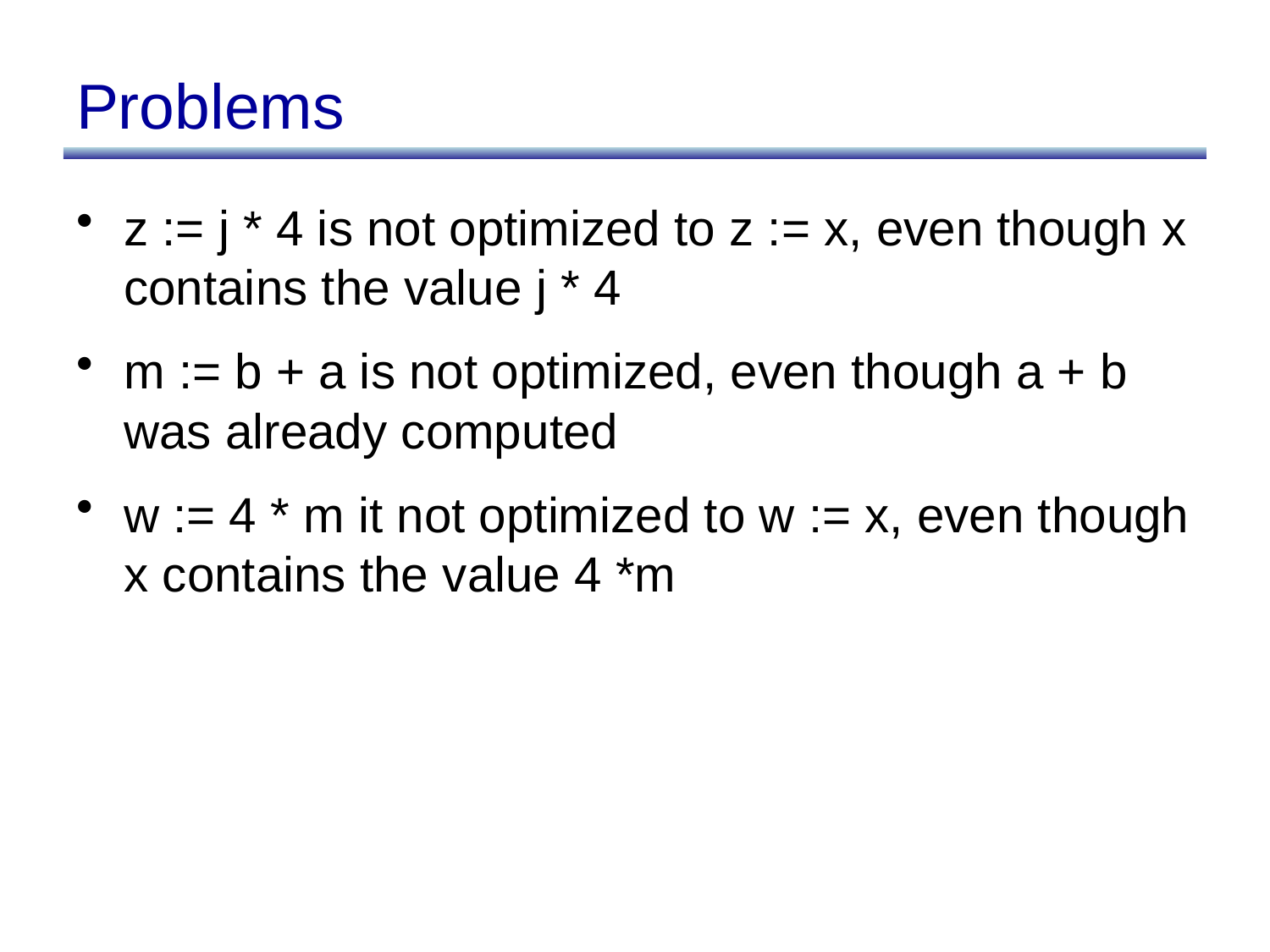

# Problems
z := j * 4 is not optimized to z := x, even though x contains the value j * 4
m := b + a is not optimized, even though a + b was already computed
w := 4 * m it not optimized to w := x, even though x contains the value 4 *m